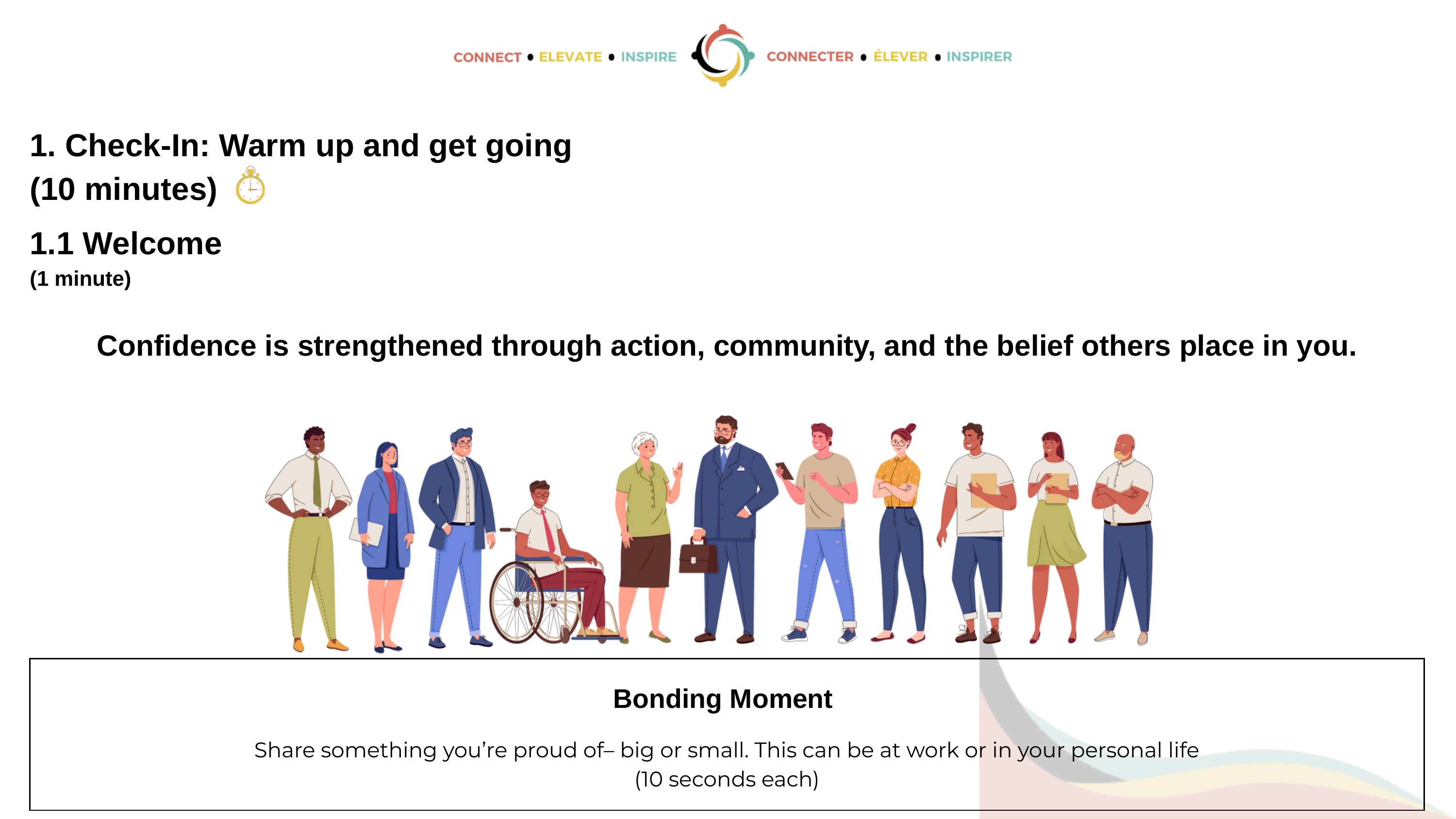

1. Check-In: Warm up and get going
(10 minutes)

1.1 Welcome
(1 minute)
Confidence is strengthened through action, community, and the belief others place in you.

| Bonding Moment Share something you’re proud of– big or small. This can be at work or in your personal life (10 seconds each) |
| --- |